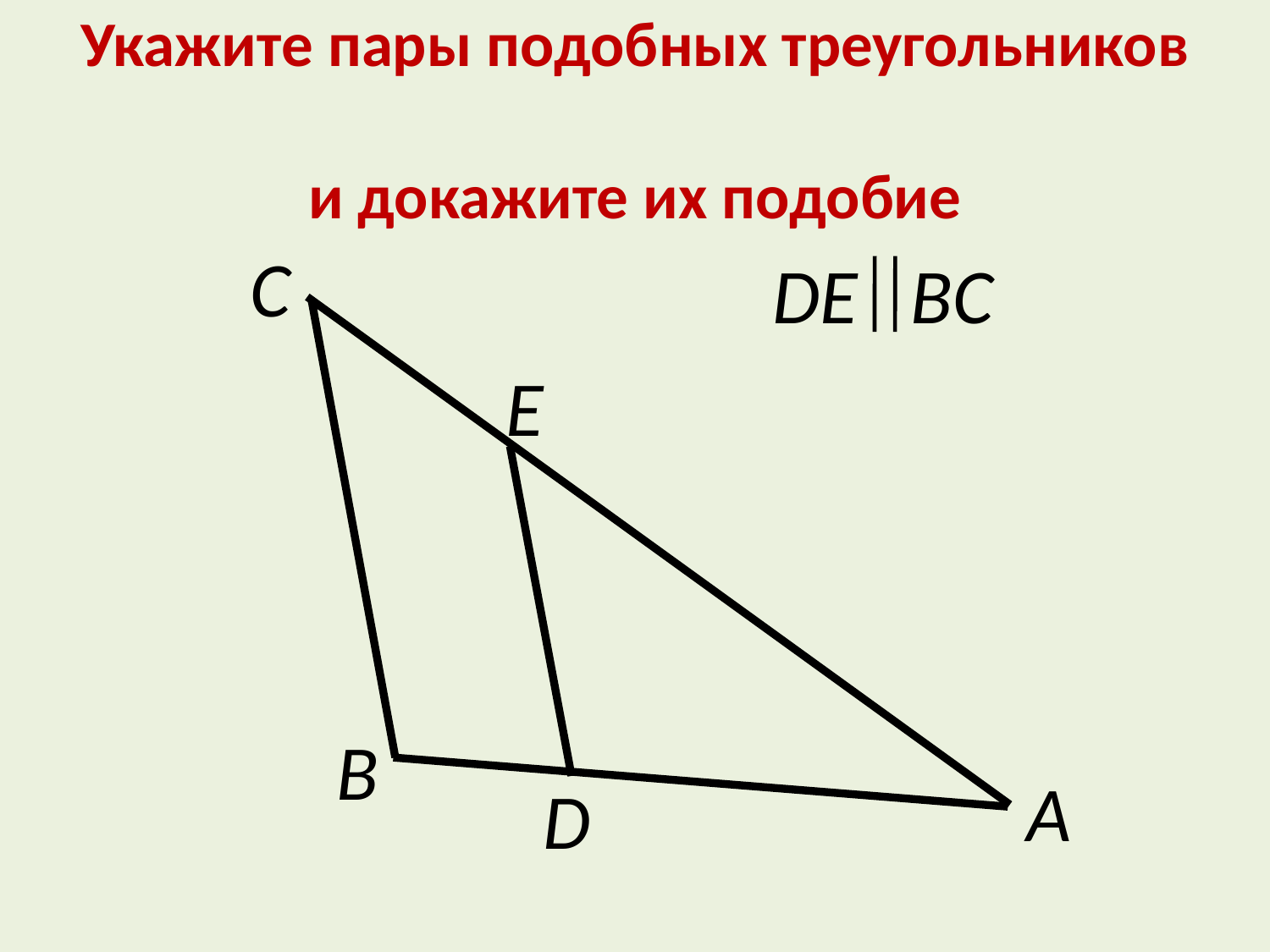

# Укажите пары подобных треугольников и докажите их подобие
C
DE   BC
E
B
A
D